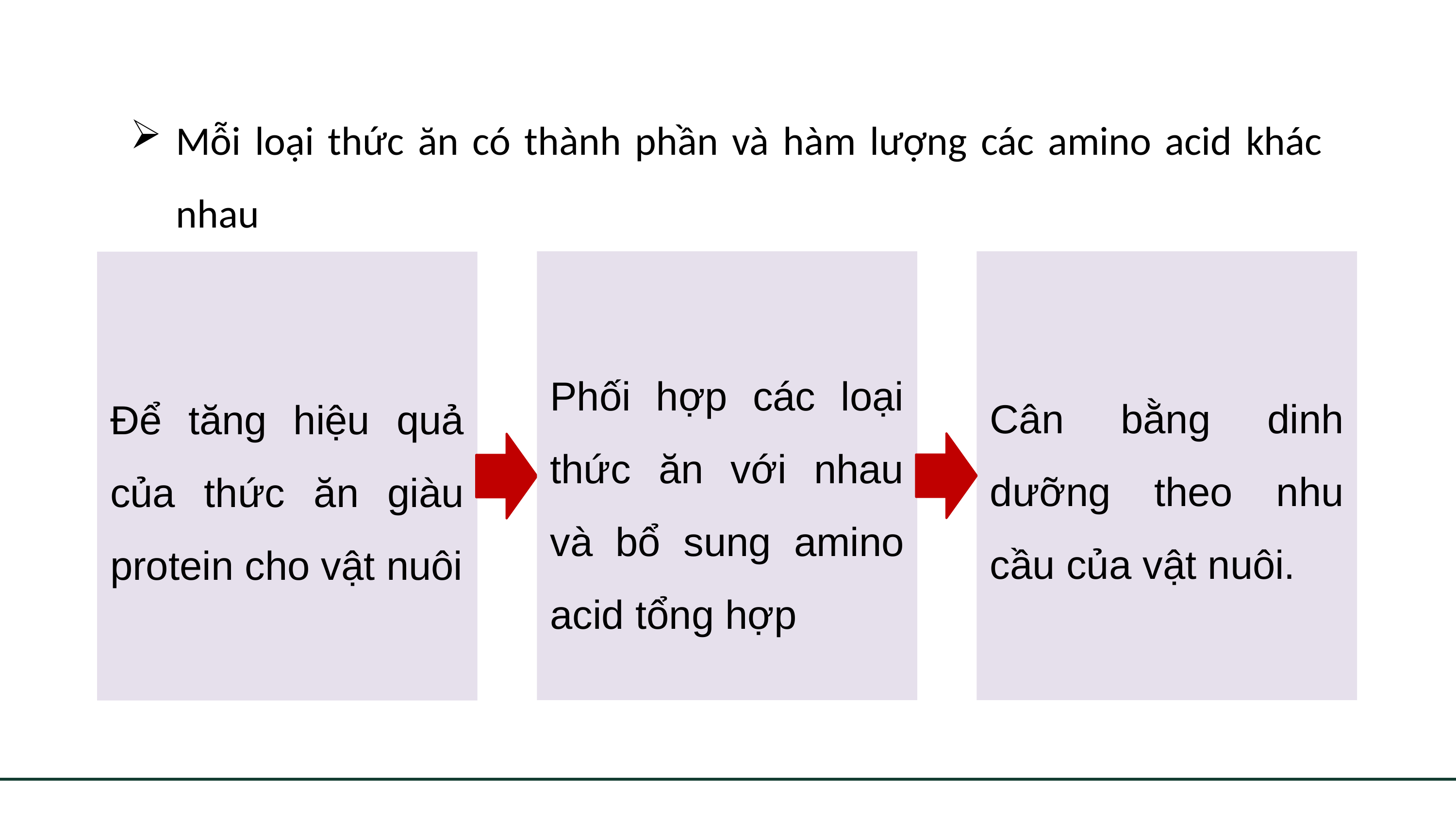

Mỗi loại thức ăn có thành phần và hàm lượng các amino acid khác nhau

Phối hợp các loại thức ăn với nhau và bổ sung amino acid tổng hợp

Cân bằng dinh dưỡng theo nhu cầu của vật nuôi.

Để tăng hiệu quả của thức ăn giàu protein cho vật nuôi